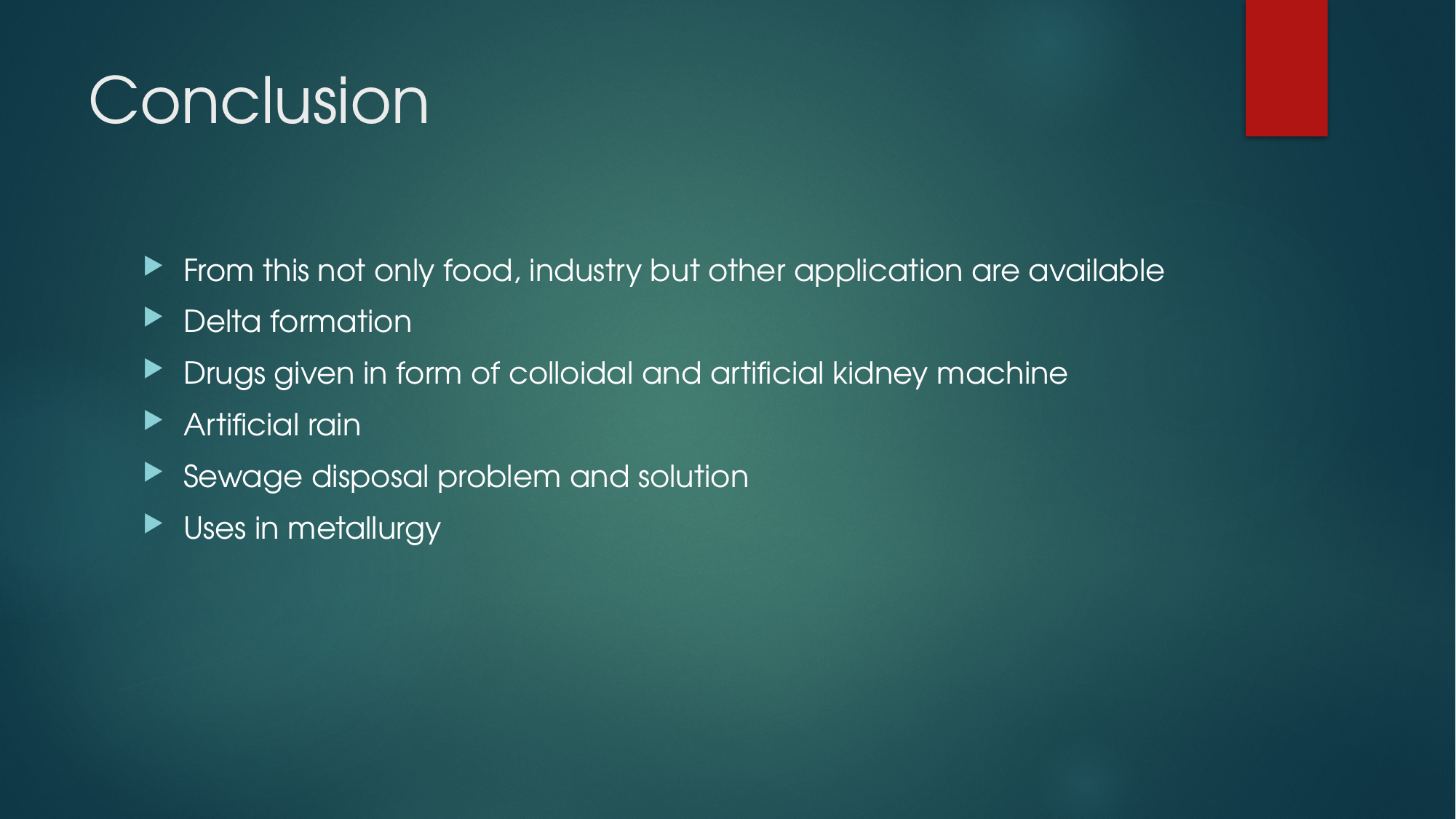

# Conclusion
From this not only food, industry but other application are available
Delta formation
Drugs given in form of colloidal and artificial kidney machine
Artificial rain
Sewage disposal problem and solution
Uses in metallurgy